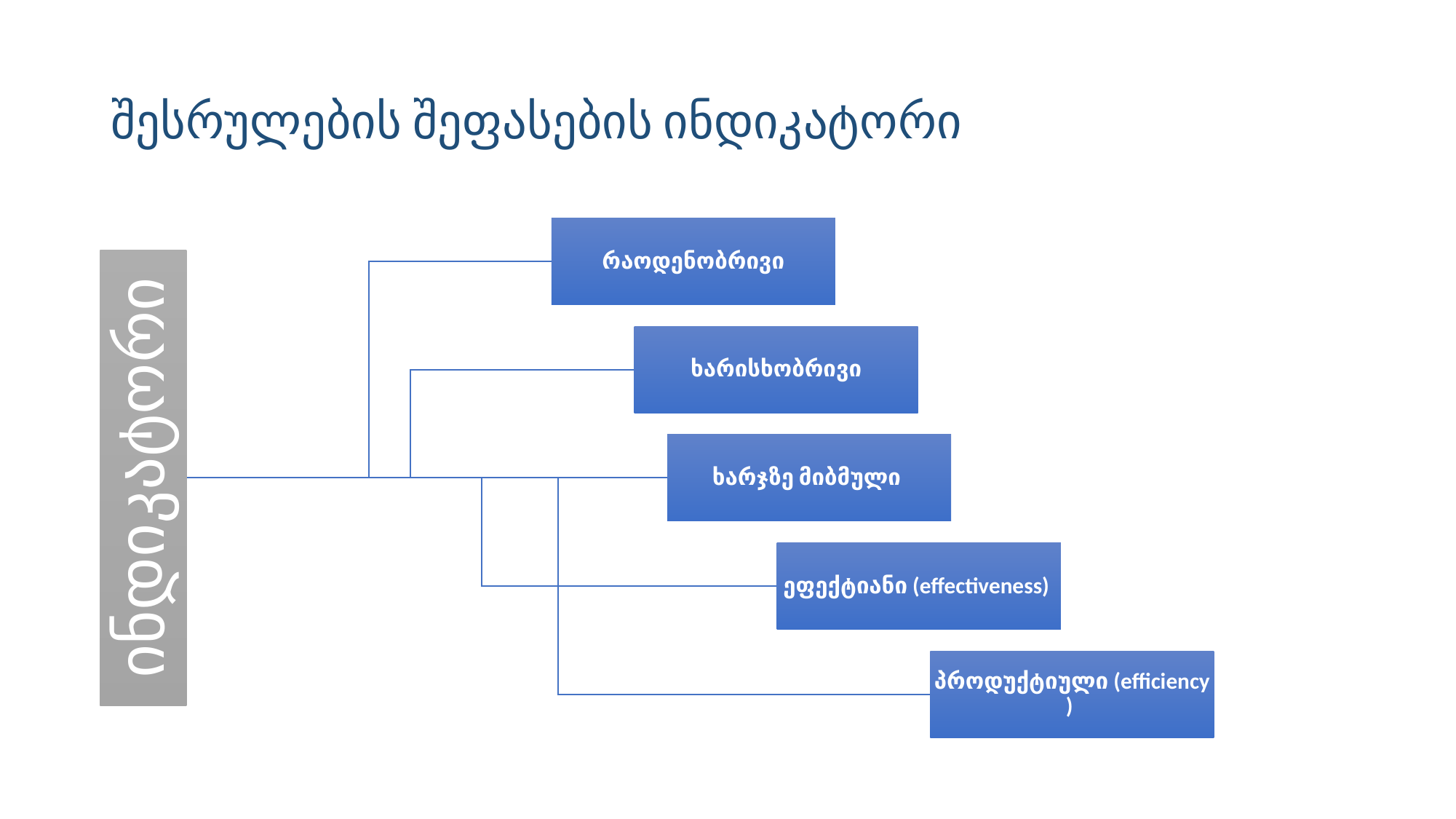

# შესრულების შეფასების ინდიკატორი

ინდიკატორი
რაოდენობრივი
ხარისხობრივი
ხარჯზე მიბმული
ეფექტიანი (effectiveness)
პროდუქტიული (efficiency)